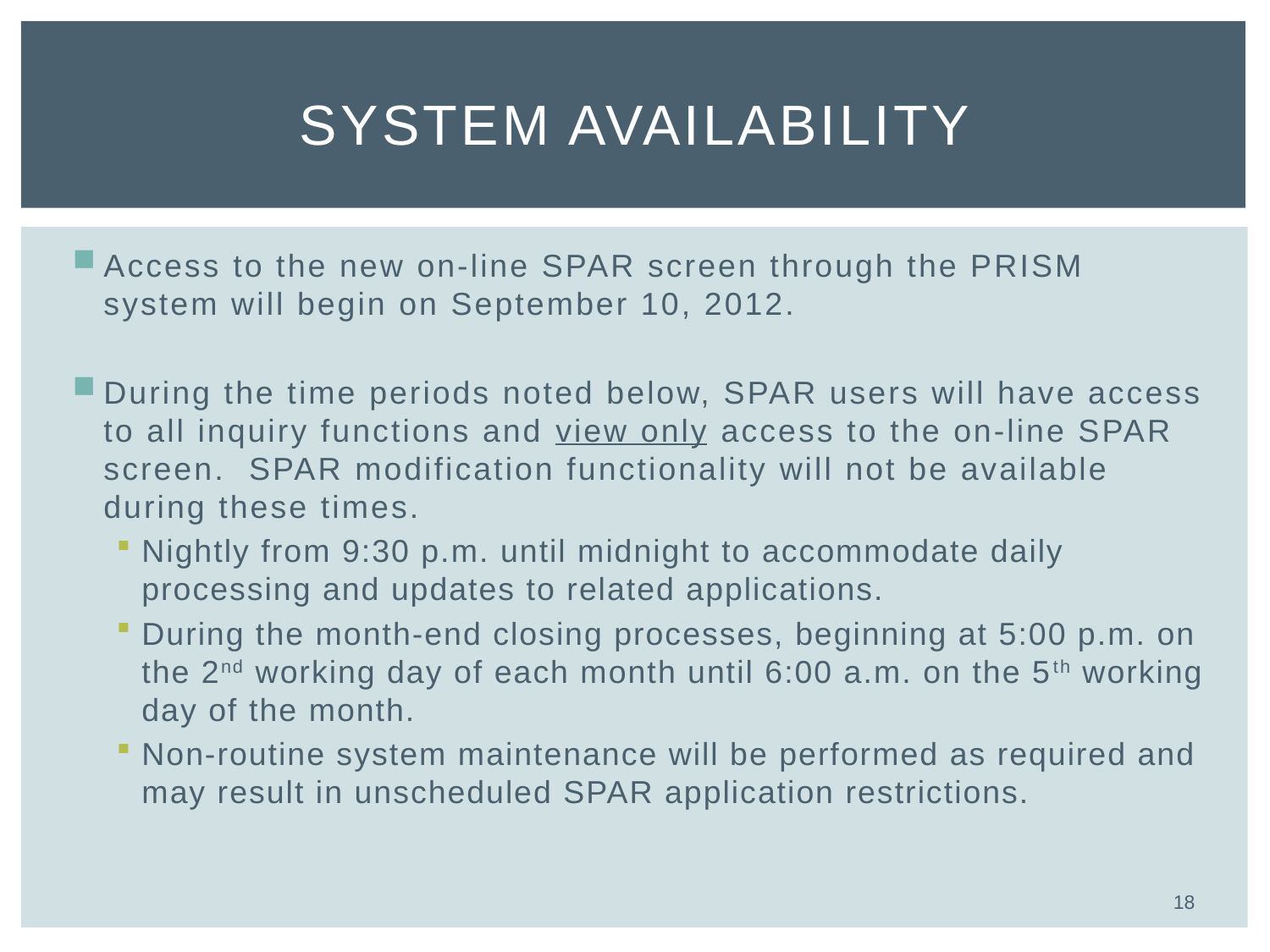

# System Availability
Access to the new on-line SPAR screen through the PRISM system will begin on September 10, 2012.

During the time periods noted below, SPAR users will have access to all inquiry functions and view only access to the on-line SPAR screen.  SPAR modification functionality will not be available during these times.
Nightly from 9:30 p.m. until midnight to accommodate daily processing and updates to related applications.
During the month-end closing processes, beginning at 5:00 p.m. on the 2nd working day of each month until 6:00 a.m. on the 5th working day of the month.
Non-routine system maintenance will be performed as required and may result in unscheduled SPAR application restrictions.

18